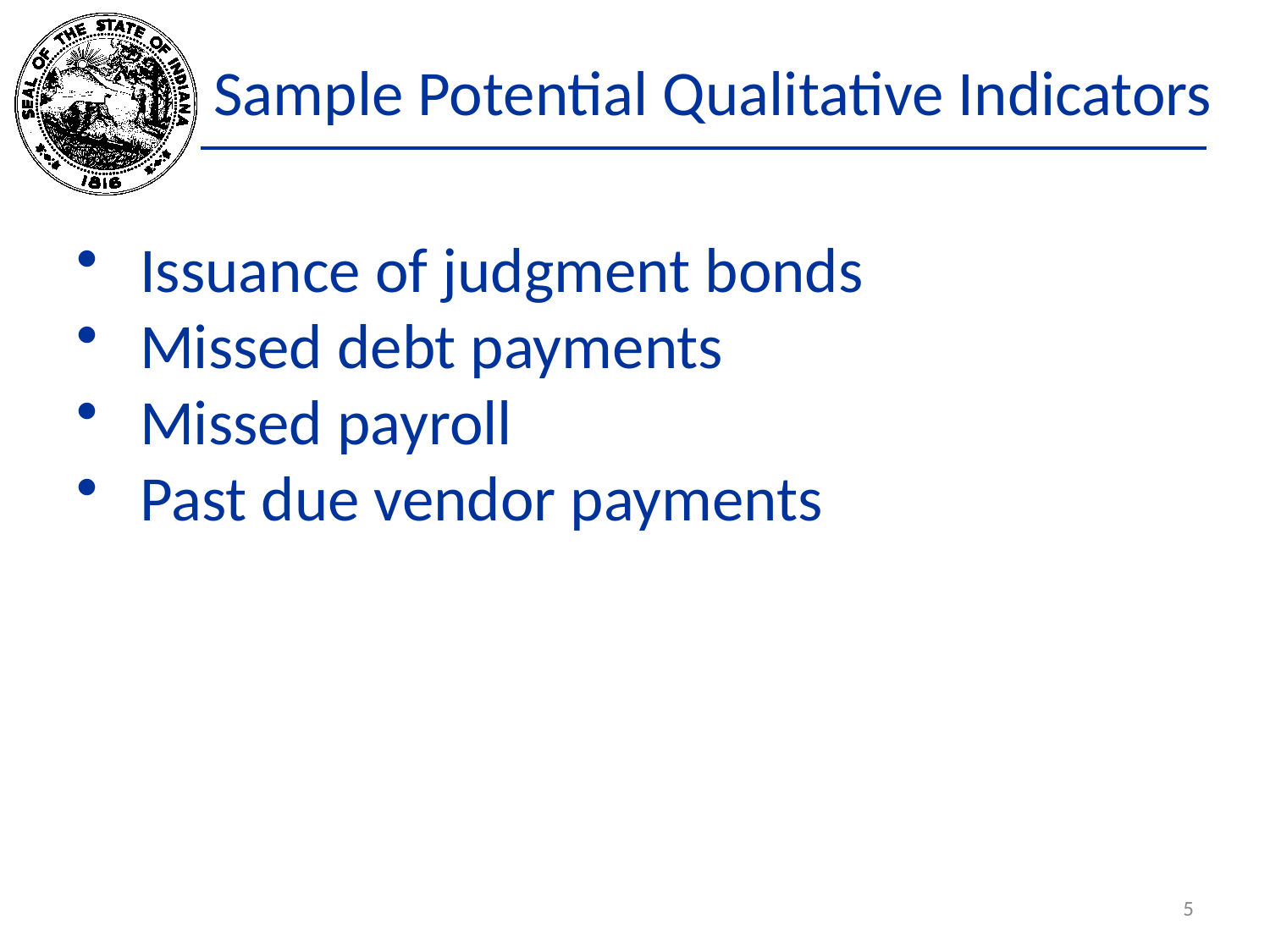

# Sample Potential Qualitative Indicators
Issuance of judgment bonds
Missed debt payments
Missed payroll
Past due vendor payments

5